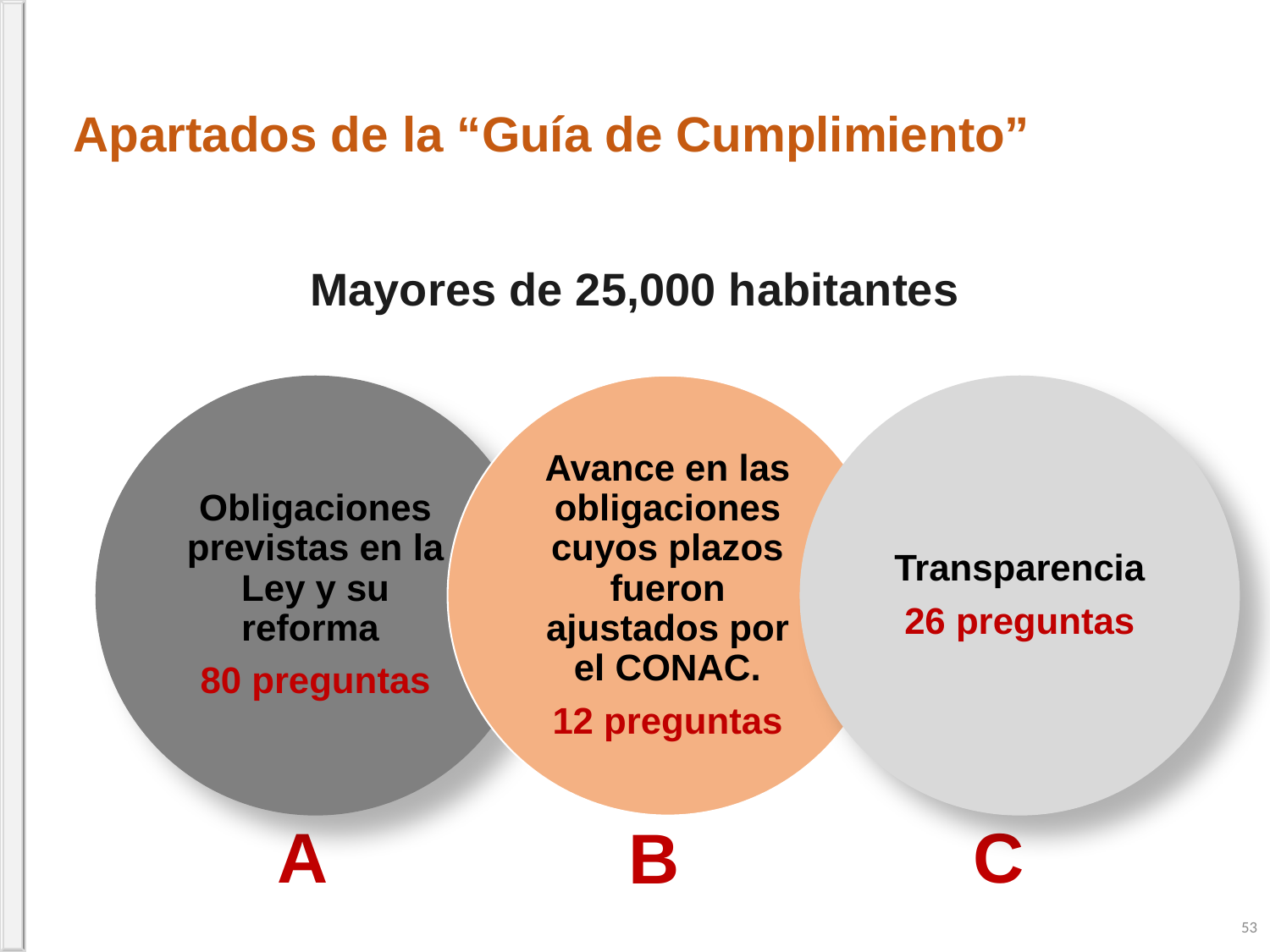

Apartados de la “Guía de Cumplimiento”

Mayores de 25,000 habitantes
Obligaciones previstas en la Ley y su reforma
80 preguntas
Avance en las obligaciones cuyos plazos fueron ajustados por el CONAC.
12 preguntas
Transparencia
26 preguntas
A
C
B
53